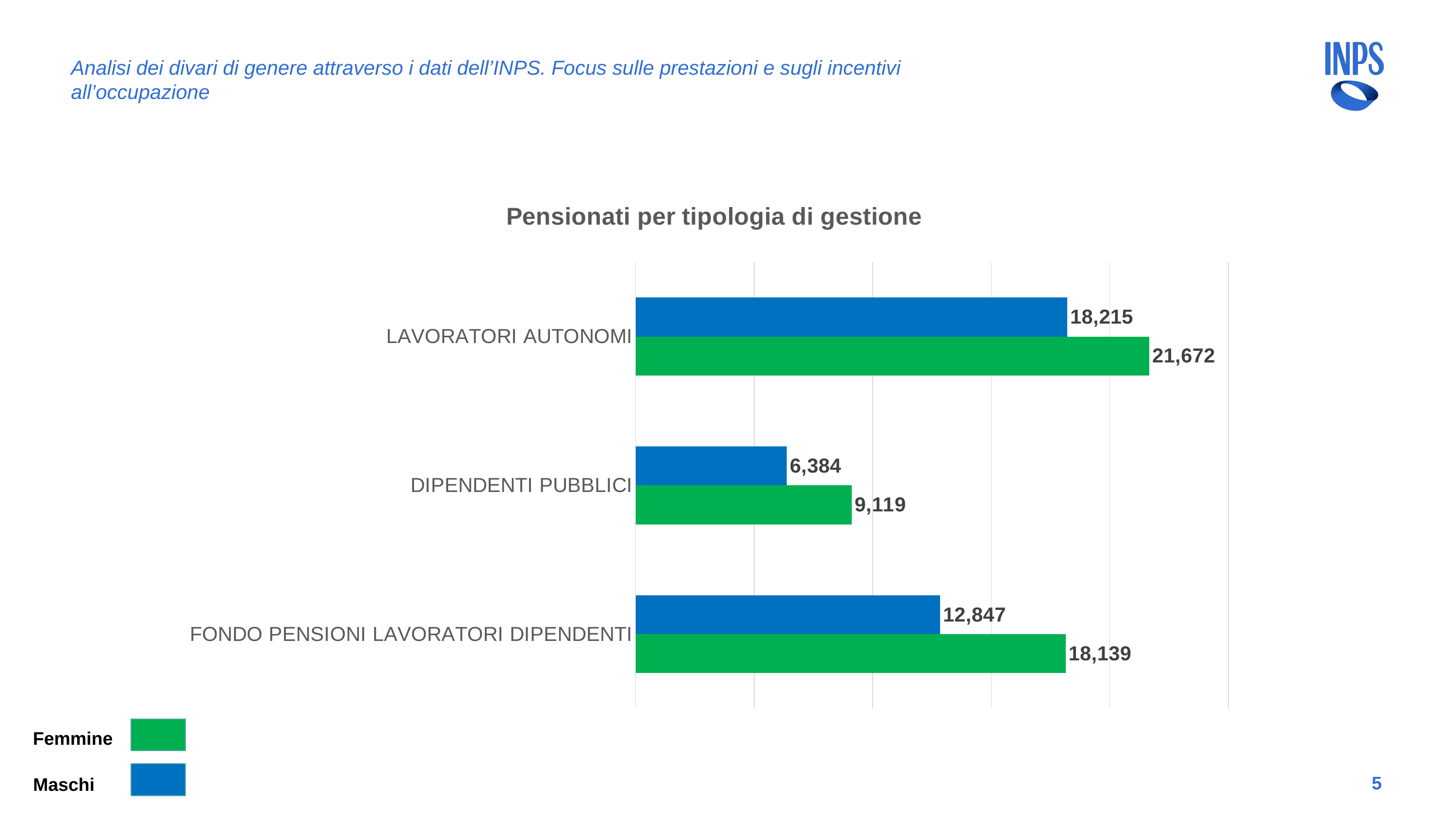

Analisi dei divari di genere attraverso i dati dell’INPS. Focus sulle prestazioni e sugli incentivi  all’occupazione

### Chart: Pensionati per tipologia di gestione

| Category | Femmine | Maschi |
|---|---|---|
| FONDO PENSIONI LAVORATORI DIPENDENTI | 18139.0 | 12847.0 |
| DIPENDENTI PUBBLICI | 9119.0 | 6384.0 |
| LAVORATORI AUTONOMI | 21672.0 | 18215.0 |
Femmine
Maschi
5